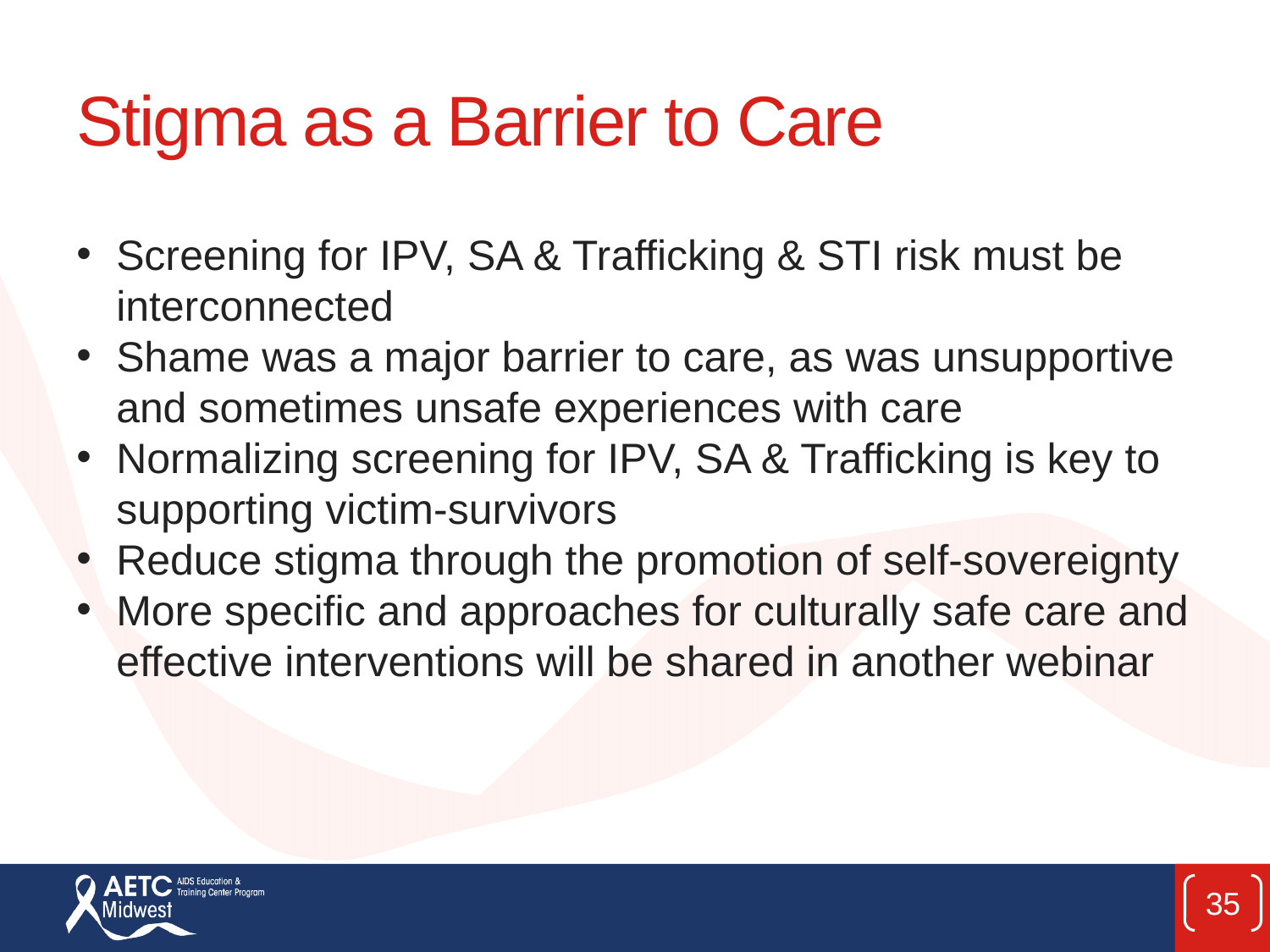

# Stigma as a Barrier to Care
Screening for IPV, SA & Trafficking & STI risk must be interconnected
Shame was a major barrier to care, as was unsupportive and sometimes unsafe experiences with care
Normalizing screening for IPV, SA & Trafficking is key to supporting victim-survivors
Reduce stigma through the promotion of self-sovereignty
More specific and approaches for culturally safe care and effective interventions will be shared in another webinar
35